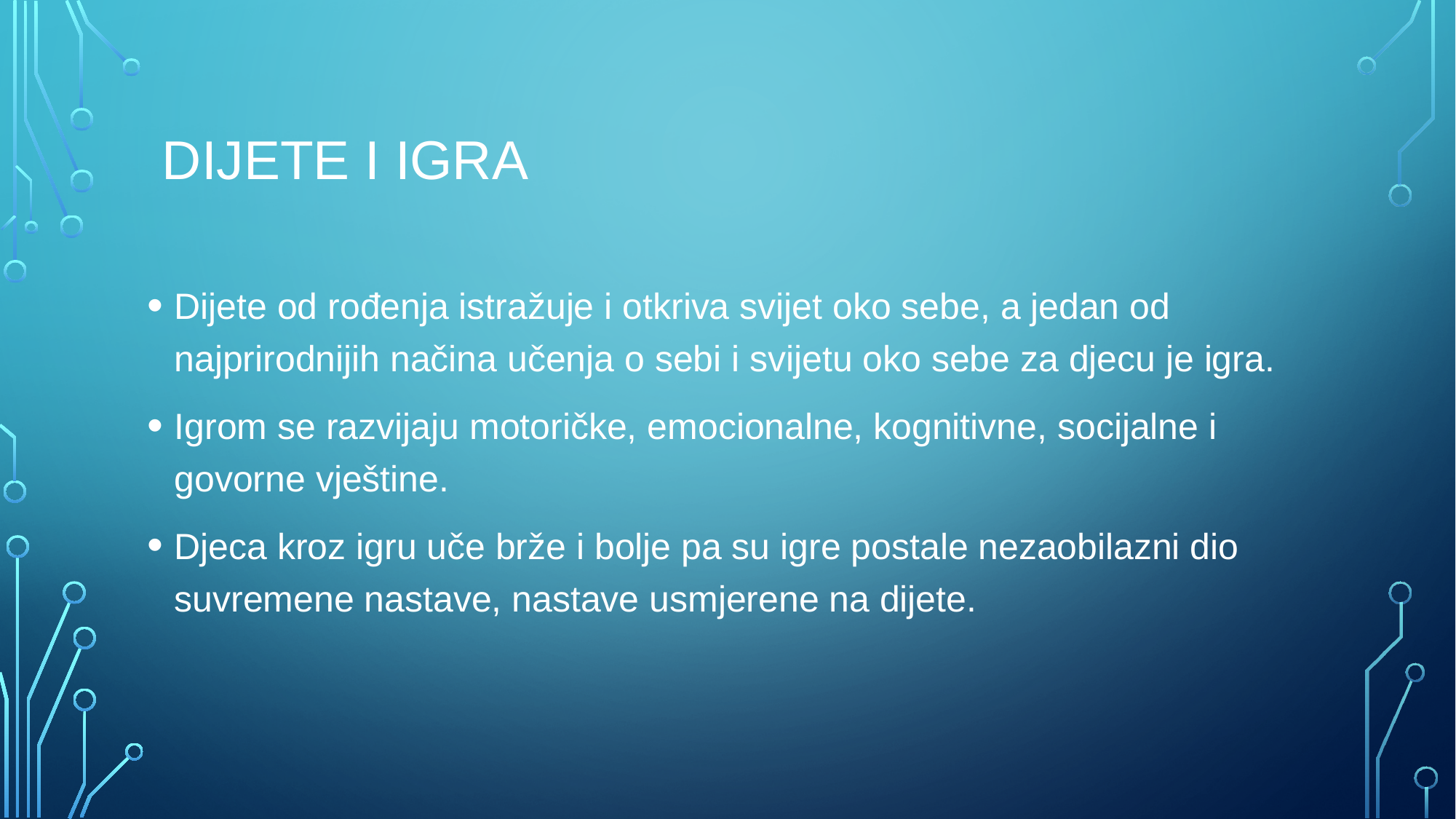

# Dijete i igra
Dijete od rođenja istražuje i otkriva svijet oko sebe, a jedan od najprirodnijih načina učenja o sebi i svijetu oko sebe za djecu je igra.
Igrom se razvijaju motoričke, emocionalne, kognitivne, socijalne i govorne vještine.
Djeca kroz igru uče brže i bolje pa su igre postale nezaobilazni dio suvremene nastave, nastave usmjerene na dijete.